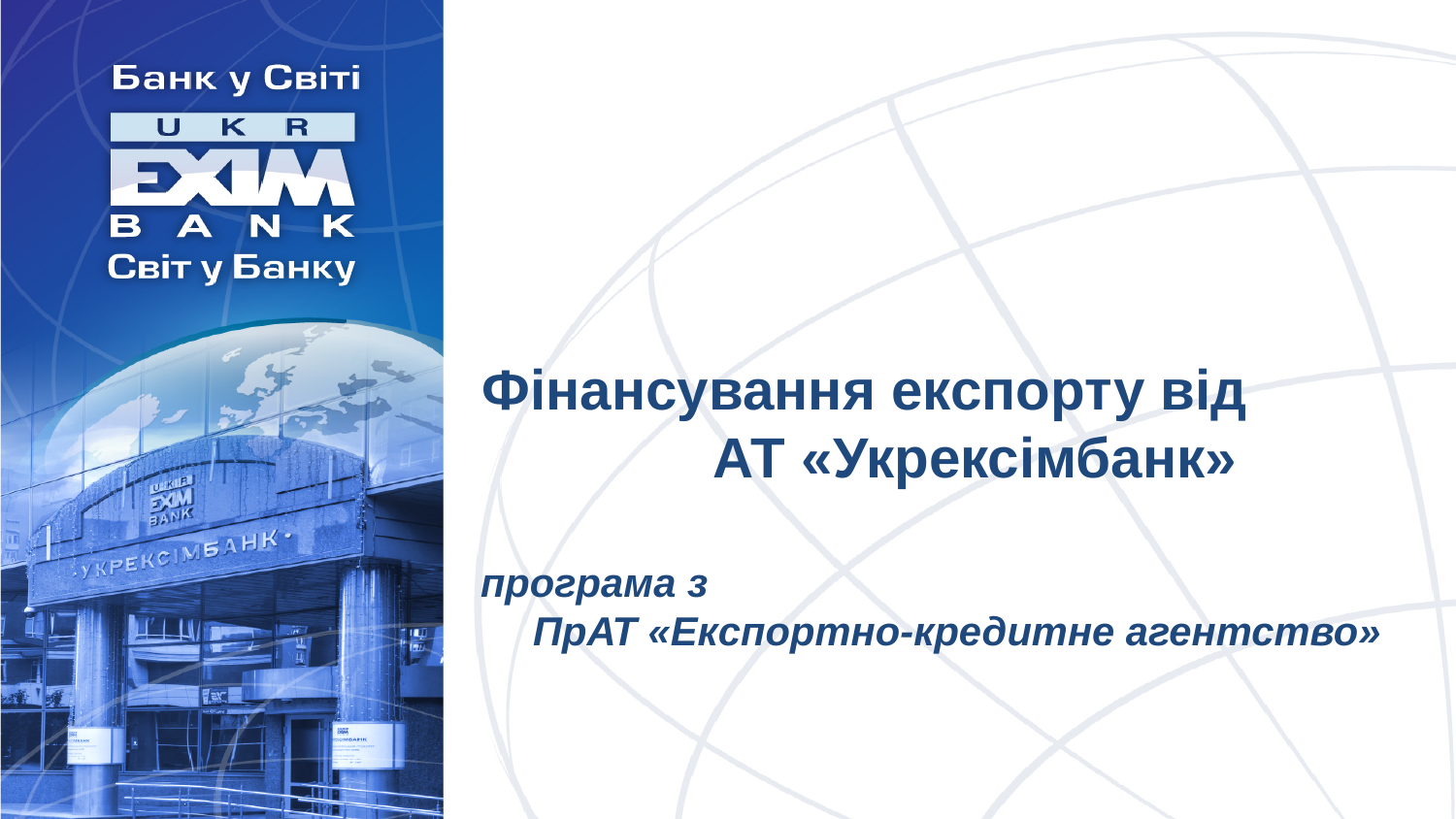

# Фінансування експорту від               АТ «Укрексімбанк» програма з                                                                  ПрАТ «Експортно-кредитне агентство»